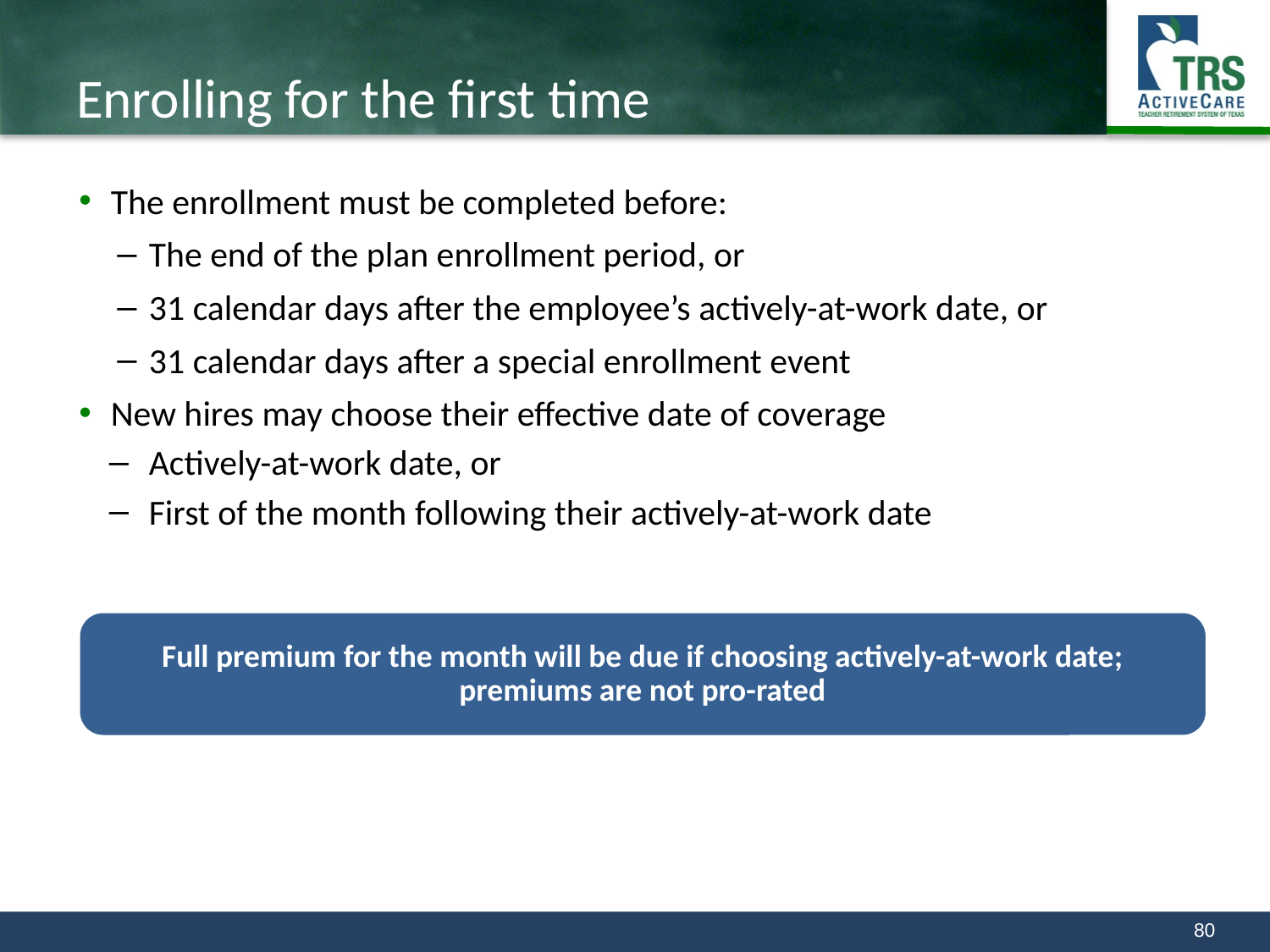

# Enrolling for the first time
The enrollment must be completed before:
The end of the plan enrollment period, or
31 calendar days after the employee’s actively-at-work date, or
31 calendar days after a special enrollment event
New hires may choose their effective date of coverage
Actively-at-work date, or
First of the month following their actively-at-work date
Full premium for the month will be due if choosing actively-at-work date; premiums are not pro-rated